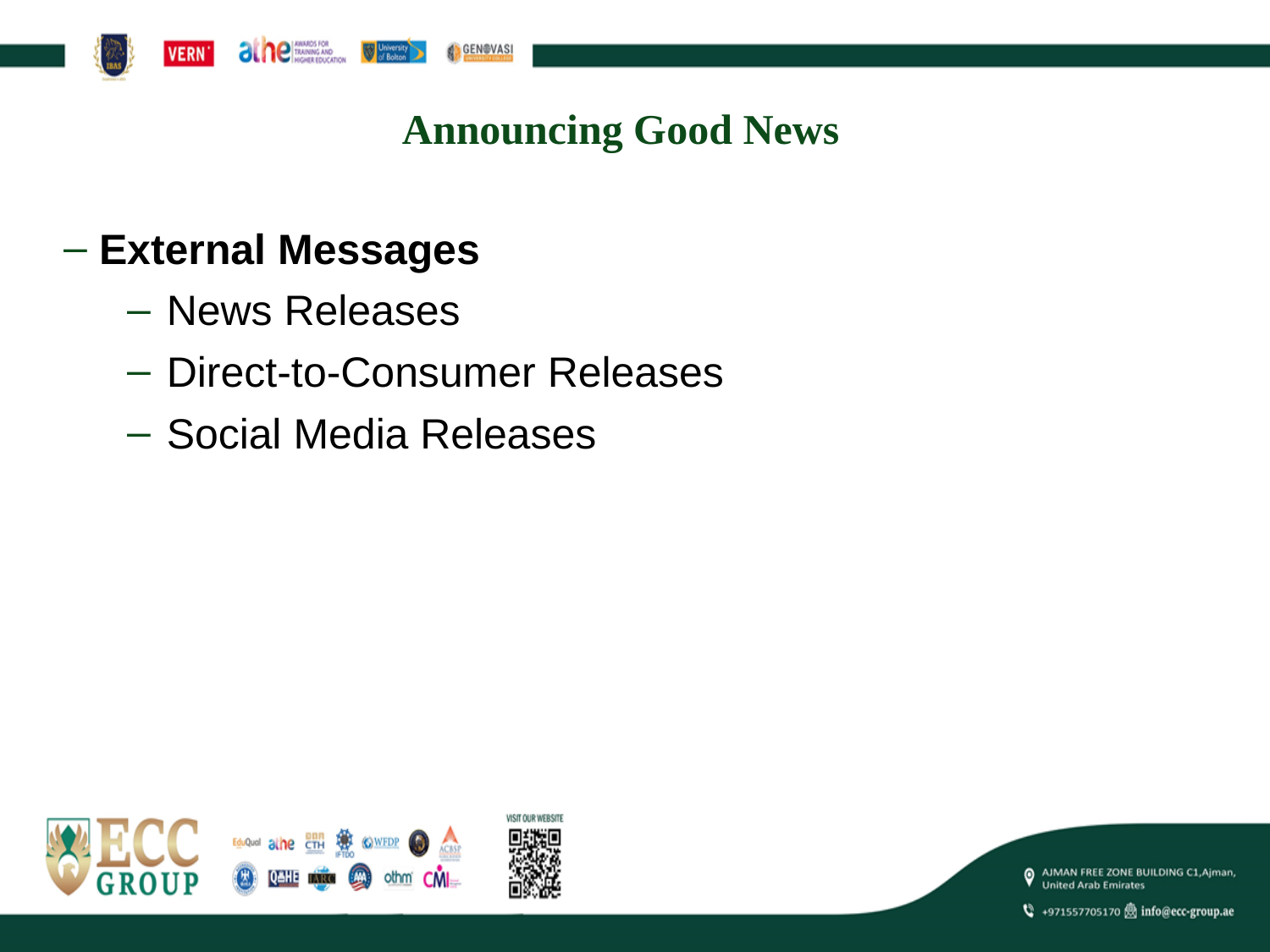

# Announcing Good News
External Messages
News Releases
Direct-to-Consumer Releases
Social Media Releases